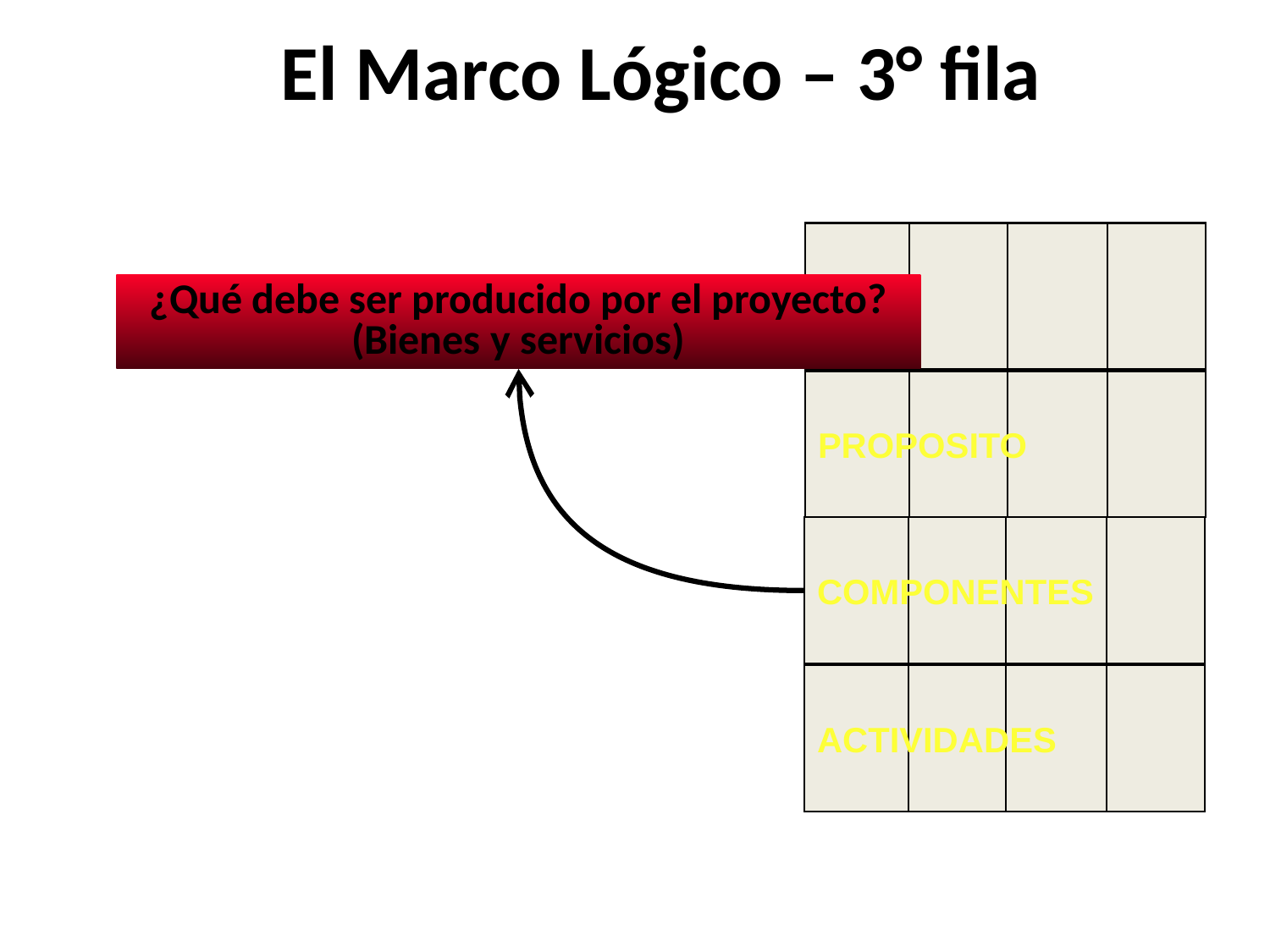

# El Marco Lógico – 3° fila
FIN

¿Qué debe ser producido por el proyecto?
(Bienes y servicios)
PROPOSITO

COMPONENTES

ACTIVIDADES